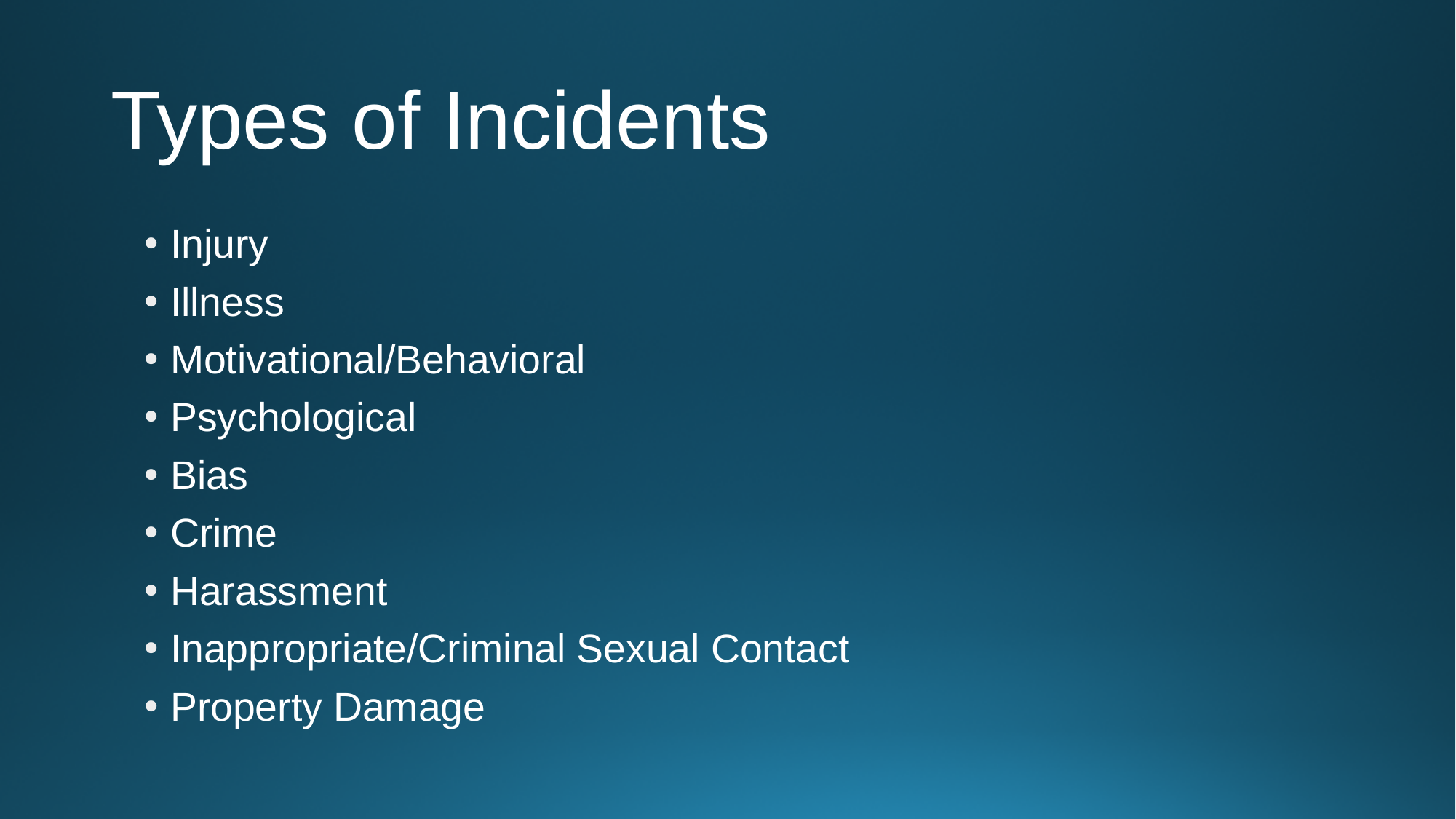

# Types of Incidents
Injury
Illness
Motivational/Behavioral
Psychological
Bias
Crime
Harassment
Inappropriate/Criminal Sexual Contact
Property Damage